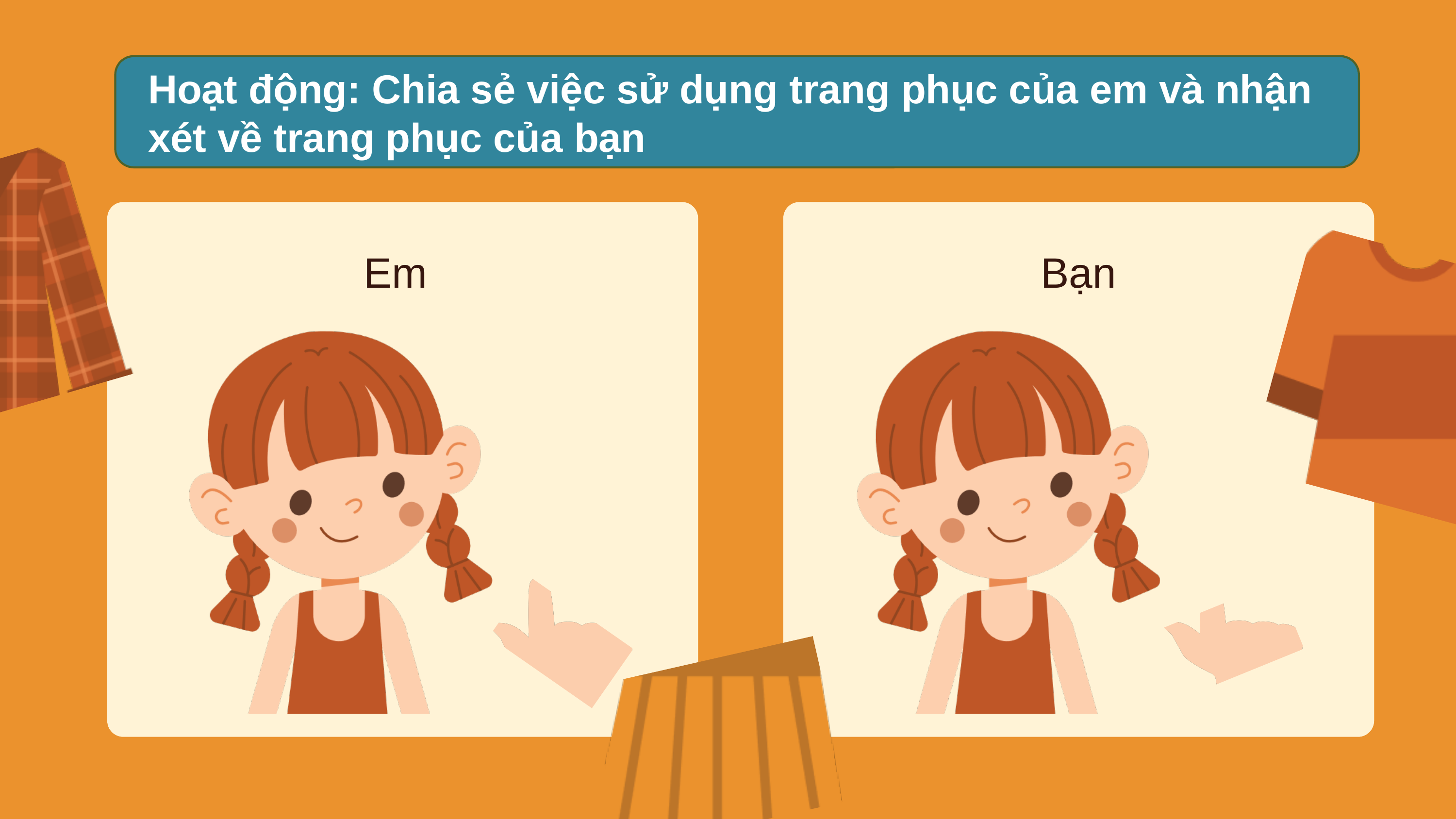

Hoạt động: Chia sẻ việc sử dụng trang phục của em và nhận xét về trang phục của bạn

Em
Bạn